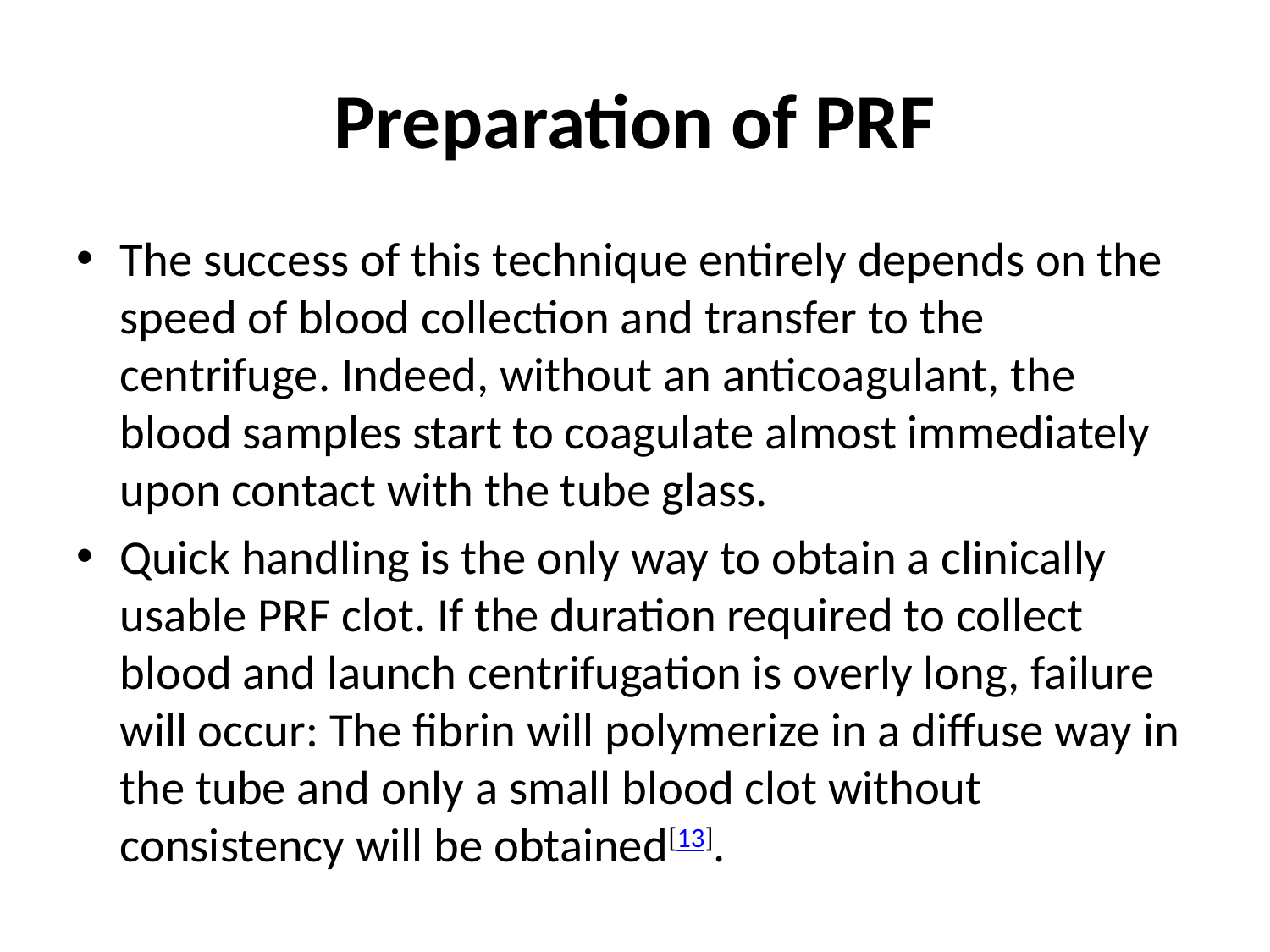

# Preparation of PRF
The success of this technique entirely depends on the speed of blood collection and transfer to the centrifuge. Indeed, without an anticoagulant, the blood samples start to coagulate almost immediately upon contact with the tube glass.
Quick handling is the only way to obtain a clinically usable PRF clot. If the duration required to collect blood and launch centrifugation is overly long, failure will occur: The fibrin will polymerize in a diffuse way in the tube and only a small blood clot without consistency will be obtained[13].